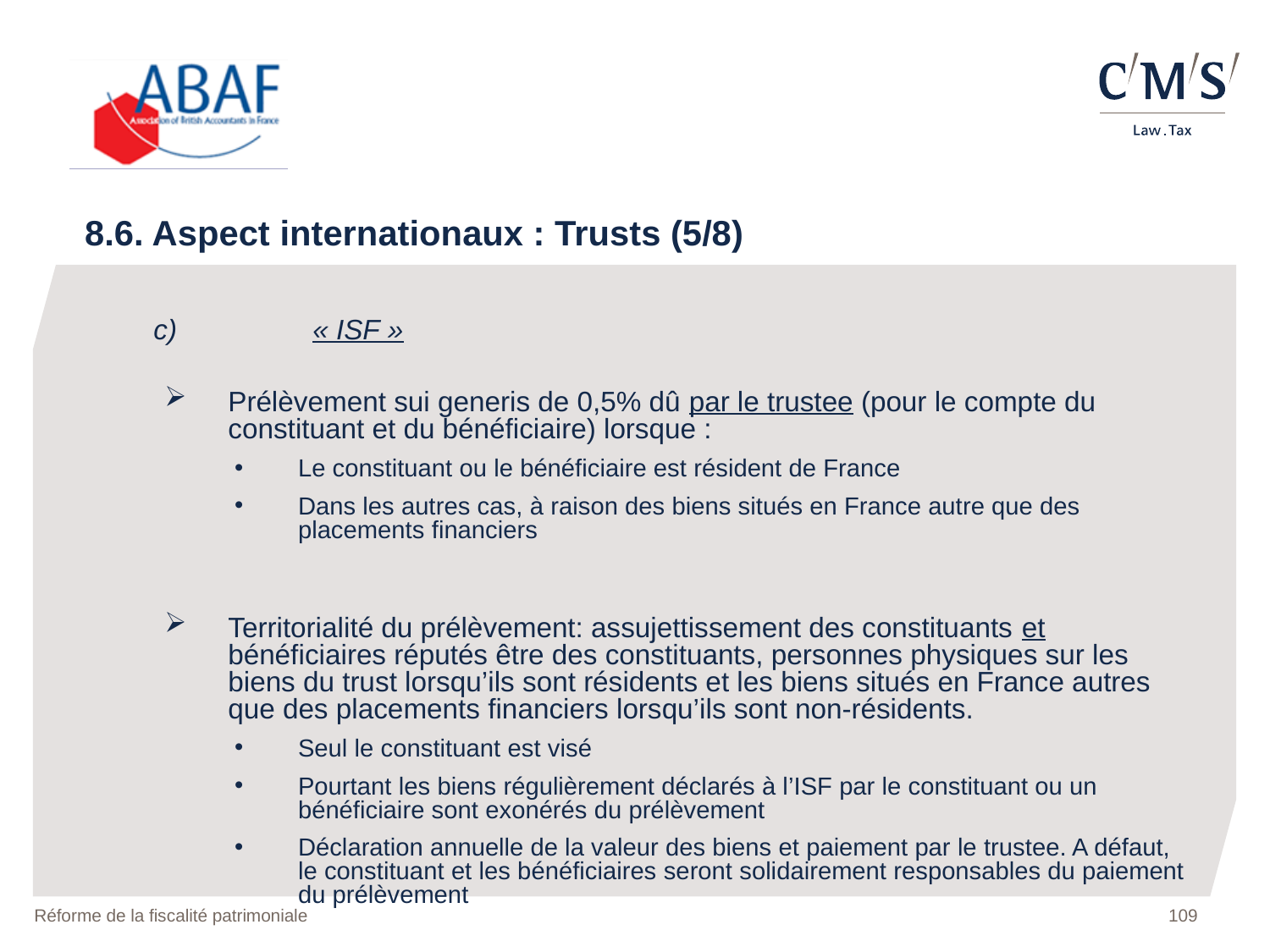

8.6. Aspect internationaux : Trusts (5/8)

    c)		« ISF »

Prélèvement sui generis de 0,5% dû par le trustee (pour le compte du constituant et du bénéficiaire) lorsque :
Le constituant ou le bénéficiaire est résident de France
Dans les autres cas, à raison des biens situés en France autre que des placements financiers

Territorialité du prélèvement: assujettissement des constituants et bénéficiaires réputés être des constituants, personnes physiques sur les biens du trust lorsqu’ils sont résidents et les biens situés en France autres que des placements financiers lorsqu’ils sont non-résidents.
Seul le constituant est visé
Pourtant les biens régulièrement déclarés à l’ISF par le constituant ou un bénéficiaire sont exonérés du prélèvement
Déclaration annuelle de la valeur des biens et paiement par le trustee. A défaut, le constituant et les bénéficiaires seront solidairement responsables du paiement du prélèvement

Réforme de la fiscalité patrimoniale
109